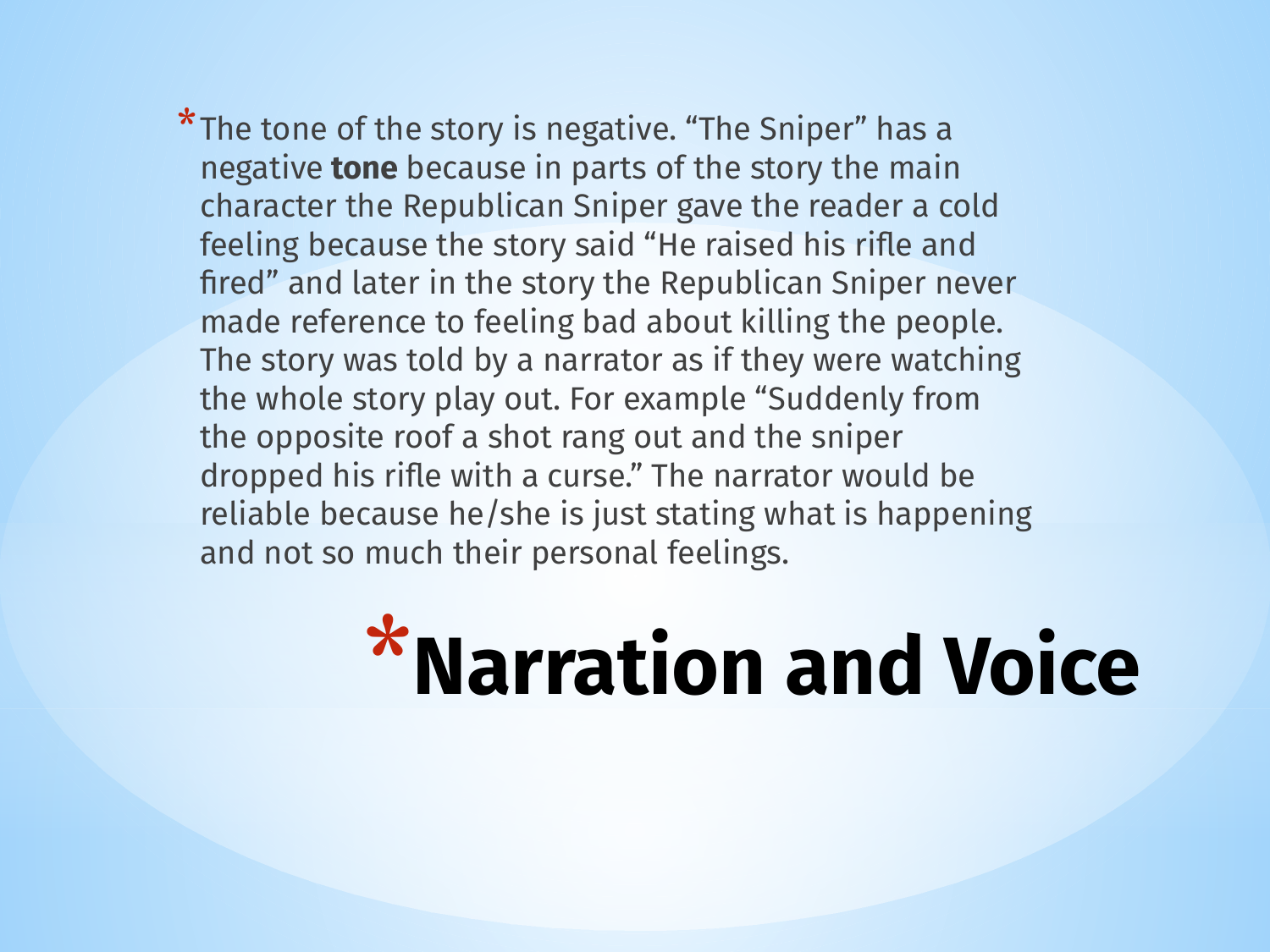

The tone of the story is negative. “The Sniper” has a negative tone because in parts of the story the main character the Republican Sniper gave the reader a cold feeling because the story said “He raised his rifle and fired” and later in the story the Republican Sniper never made reference to feeling bad about killing the people. The story was told by a narrator as if they were watching the whole story play out. For example “Suddenly from the opposite roof a shot rang out and the sniper dropped his rifle with a curse.” The narrator would be reliable because he/she is just stating what is happening and not so much their personal feelings.
# Narration and Voice